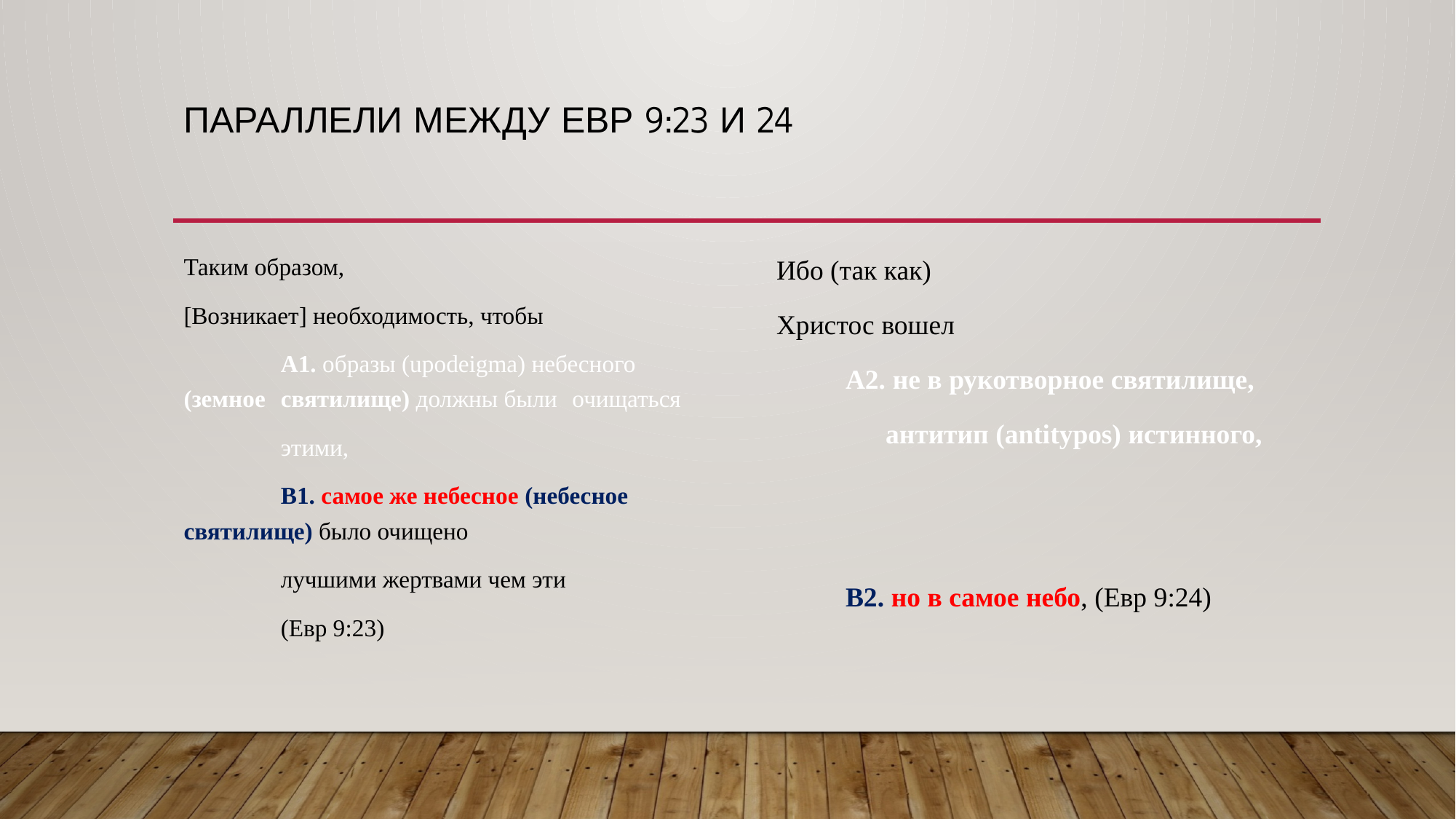

# Параллели между Евр 9:23 и 24
Таким образом,
[Возникает] необходимость, чтобы
	А1. образы (upodeigma) небесного 	(земное 	святилище) должны были 	очищаться
		этими,
	B1. самое же небесное (небесное 	святилище) было очищено
		лучшими жертвами чем эти
			(Евр 9:23)
Ибо (так как)
Христос вошел
          A2. не в рукотворное святилище,
	антитип (antitypos) истинного,

          B2. но в самое небо, (Евр 9:24)